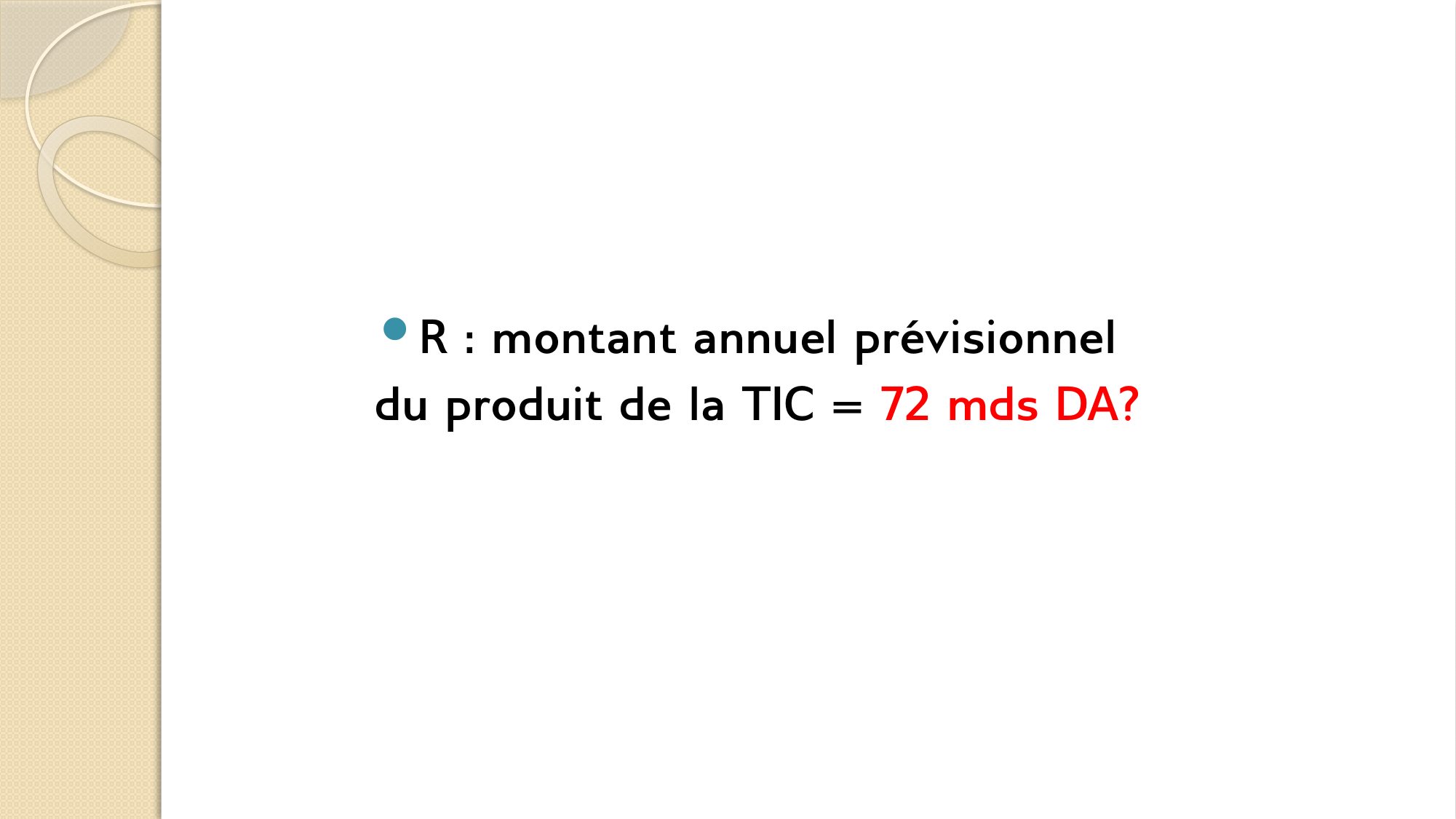

R : montant annuel prévisionnel
du produit de la TIC = 72 mds DA?